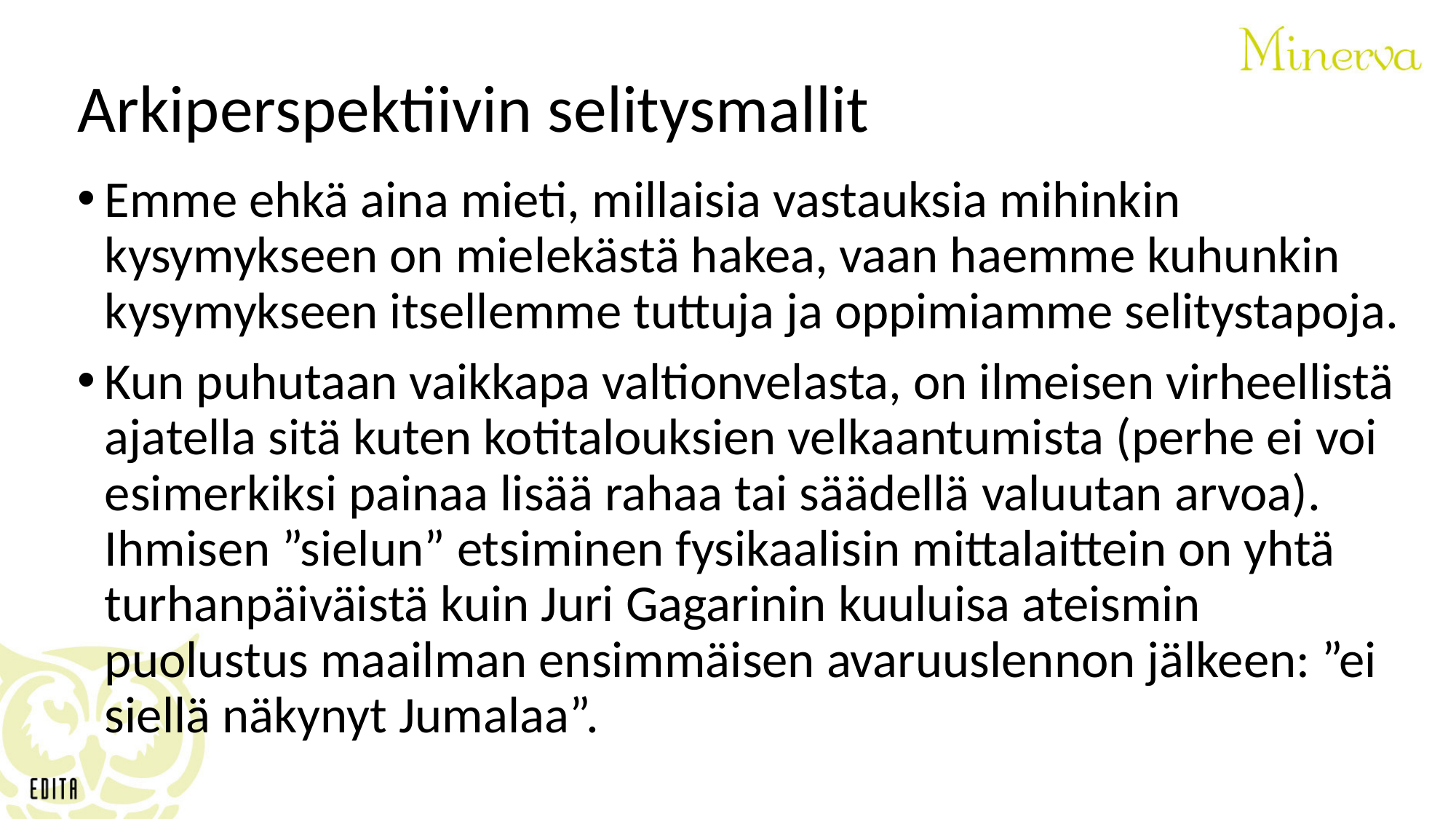

# Arkiperspektiivin selitysmallit
Emme ehkä aina mieti, millaisia vastauksia mihinkin kysymykseen on mielekästä hakea, vaan haemme kuhunkin kysymykseen itsellemme tuttuja ja oppimiamme selitystapoja.
Kun puhutaan vaikkapa valtionvelasta, on ilmeisen virheellistä ajatella sitä kuten kotitalouksien velkaantumista (perhe ei voi esimerkiksi painaa lisää rahaa tai säädellä valuutan arvoa). Ihmisen ”sielun” etsiminen fysikaalisin mittalaittein on yhtä turhanpäiväistä kuin Juri Gagarinin kuuluisa ateismin puolustus maailman ensimmäisen avaruuslennon jälkeen: ”ei siellä näkynyt Jumalaa”.